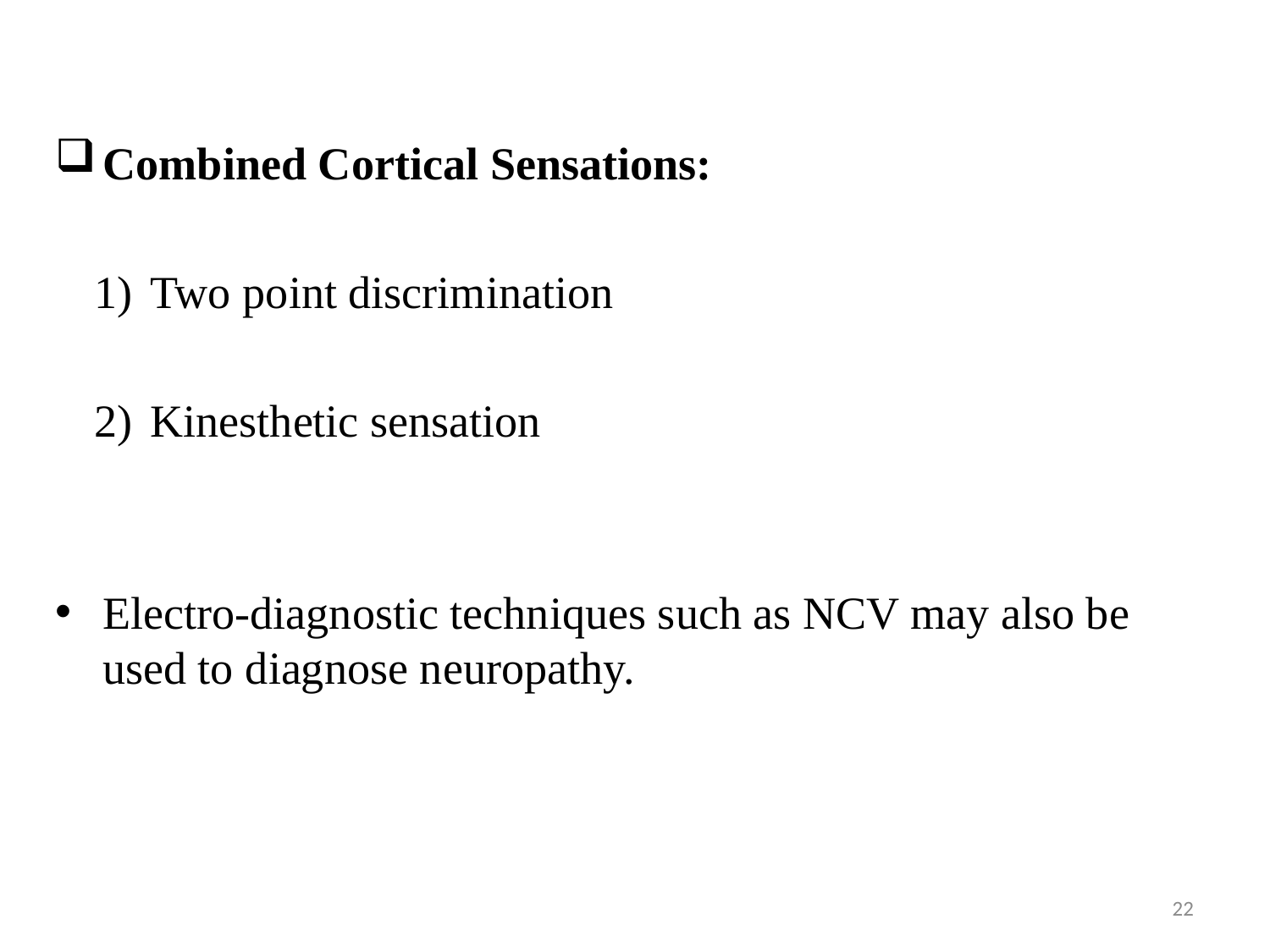

Combined Cortical Sensations:

Two point discrimination

Kinesthetic sensation

Electro-diagnostic techniques such as NCV may also be used to diagnose neuropathy.

22